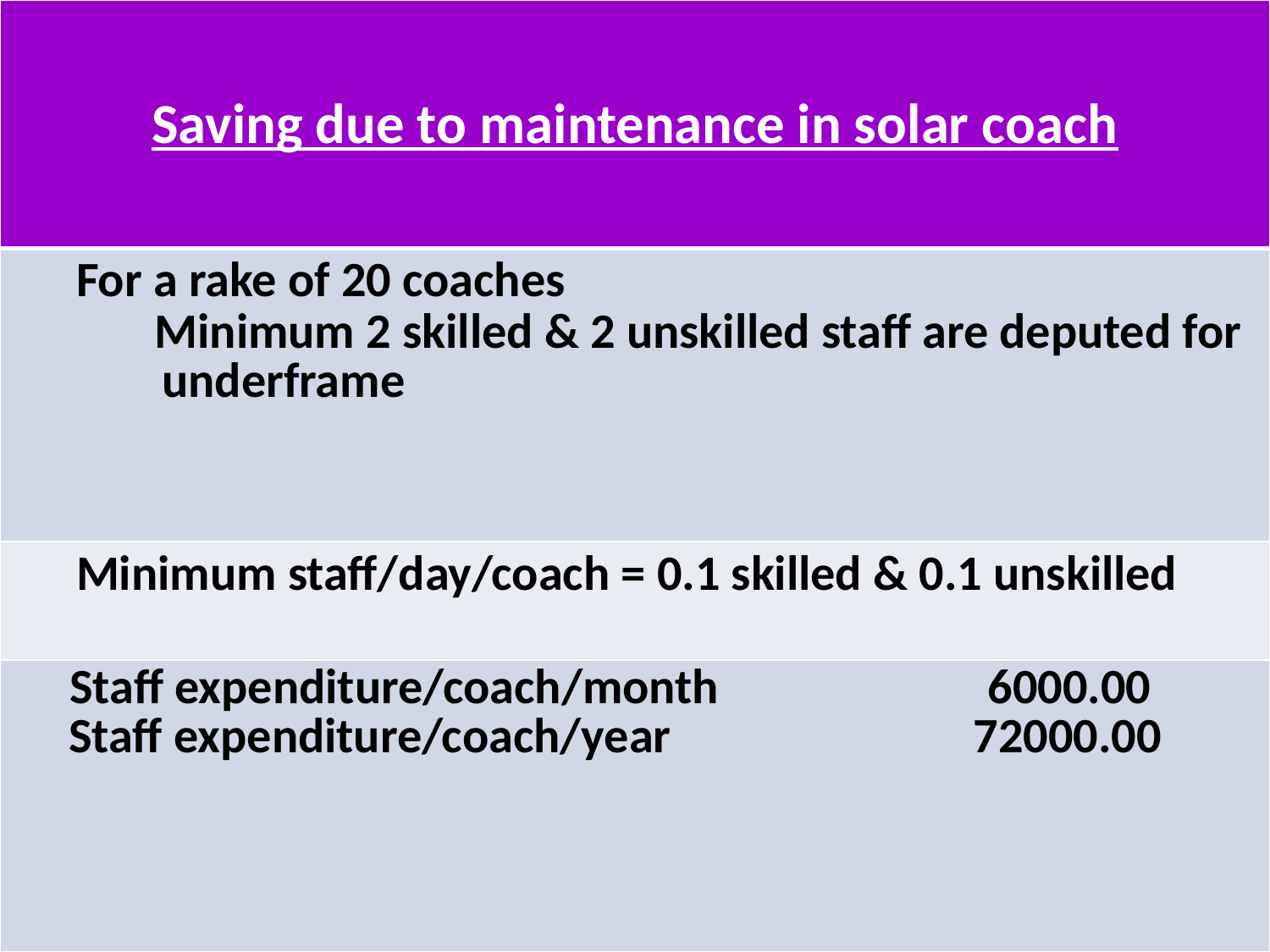

| Saving due to maintenance in solar coach |
| --- |
| For a rake of 20 coaches Minimum 2 skilled & 2 unskilled staff are deputed for underframe |
| Minimum staff/day/coach = 0.1 skilled & 0.1 unskilled |
| Staff expenditure/coach/month 6000.00 Staff expenditure/coach/year 72000.00 |